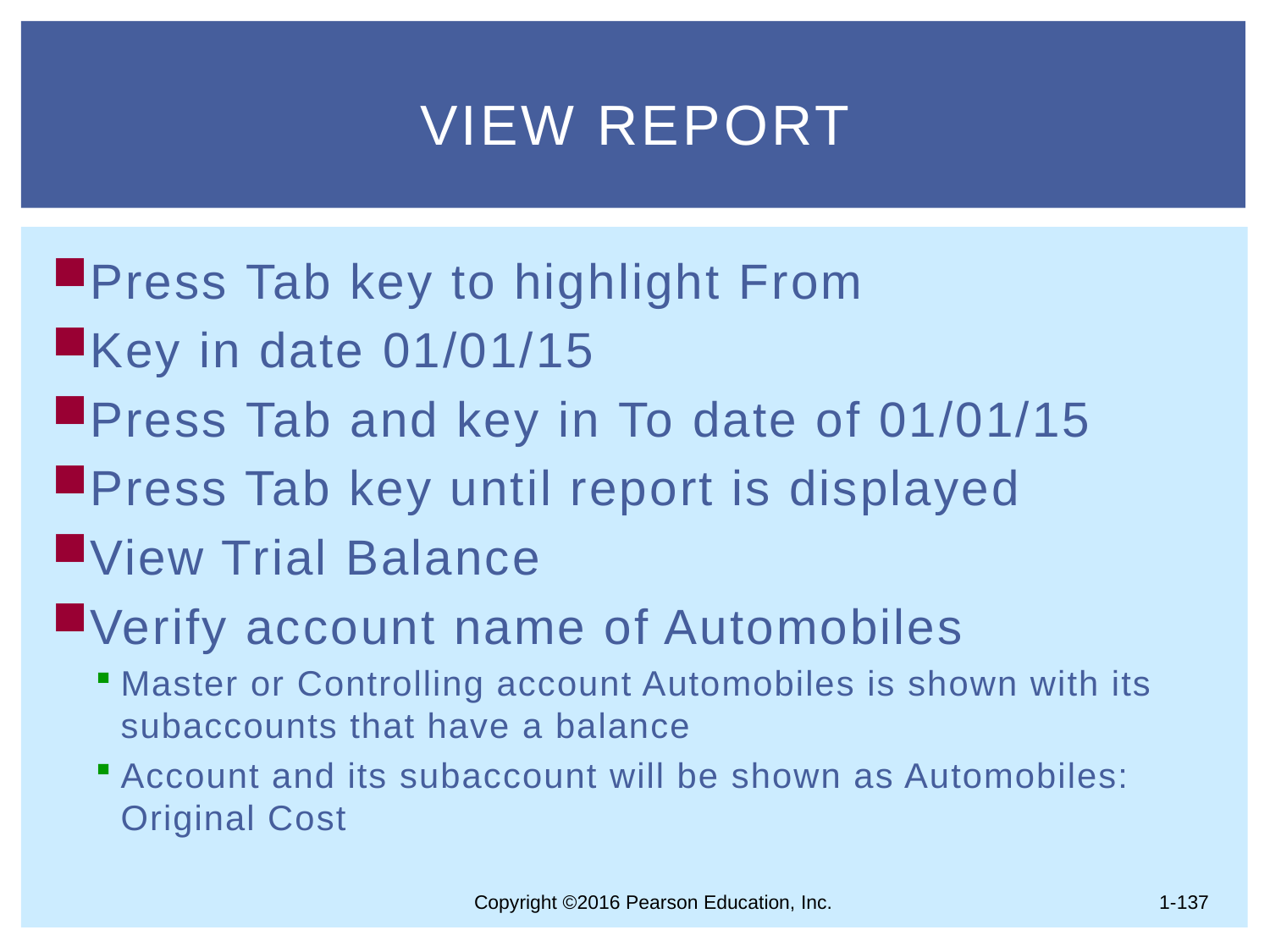

# View Report
Press Tab key to highlight From
Key in date 01/01/15
Press Tab and key in To date of 01/01/15
Press Tab key until report is displayed
View Trial Balance
Verify account name of Automobiles
Master or Controlling account Automobiles is shown with its subaccounts that have a balance
Account and its subaccount will be shown as Automobiles: Original Cost
1-137
Copyright ©2016 Pearson Education, Inc.